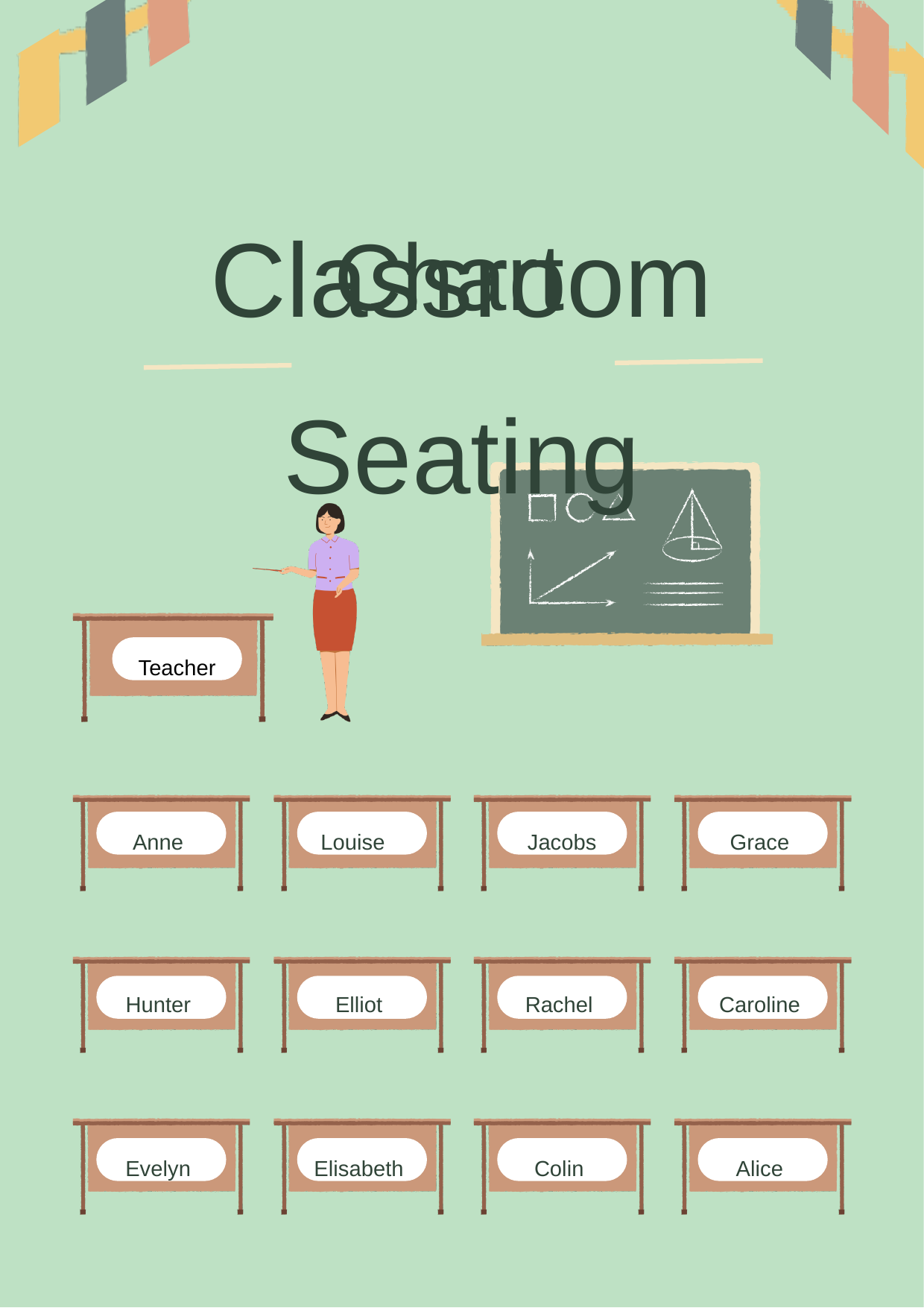

Chart
Classroom Seating

Teacher

Anne
Louise
Jacobs
Grace

Hunter
Elliot
Rachel
Caroline

Evelyn
Elisabeth
Colin
Alice